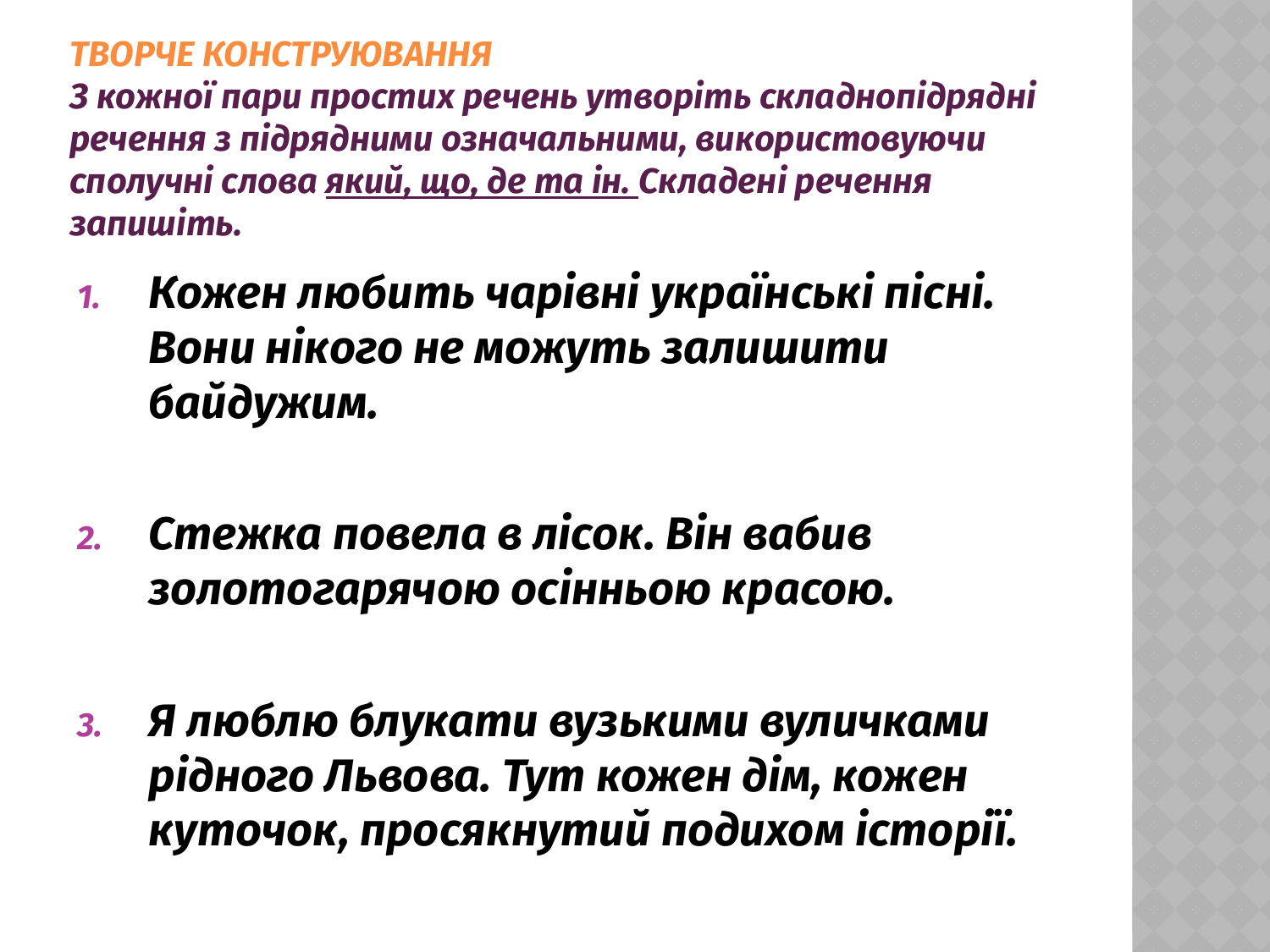

# ТВОРЧЕ КОНСТРУЮВАННЯ З кожної пари простих речень утворіть складнопідрядні речення з підрядними означальними, використовуючи сполучні слова який, що, де та ін. Складені речення запишіть.
Кожен любить чарівні українські пісні. Вони нікого не можуть залишити байдужим.

Стежка повела в лісок. Він вабив золотогарячою осінньою красою.

Я люблю блукати вузькими вуличками рідного Львова. Тут кожен дім, кожен куточок, просякнутий подихом історії.